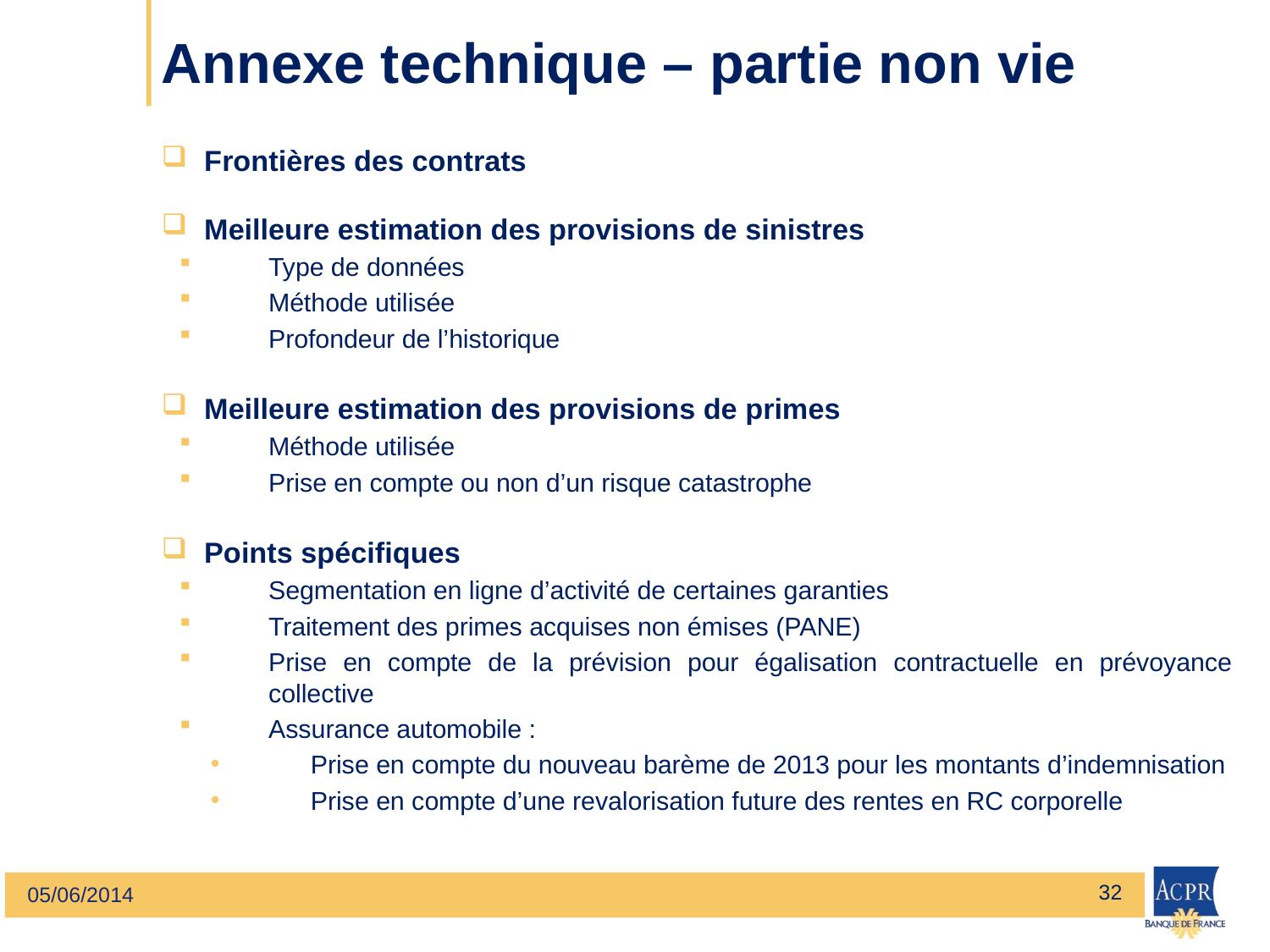

# Annexe technique – partie non vie
Frontières des contrats

Meilleure estimation des provisions de sinistres
Type de données
Méthode utilisée
Profondeur de l’historique

Meilleure estimation des provisions de primes
Méthode utilisée
Prise en compte ou non d’un risque catastrophe

Points spécifiques
Segmentation en ligne d’activité de certaines garanties
Traitement des primes acquises non émises (PANE)
Prise en compte de la prévision pour égalisation contractuelle en prévoyance collective
Assurance automobile :
Prise en compte du nouveau barème de 2013 pour les montants d’indemnisation
Prise en compte d’une revalorisation future des rentes en RC corporelle
32
05/06/2014